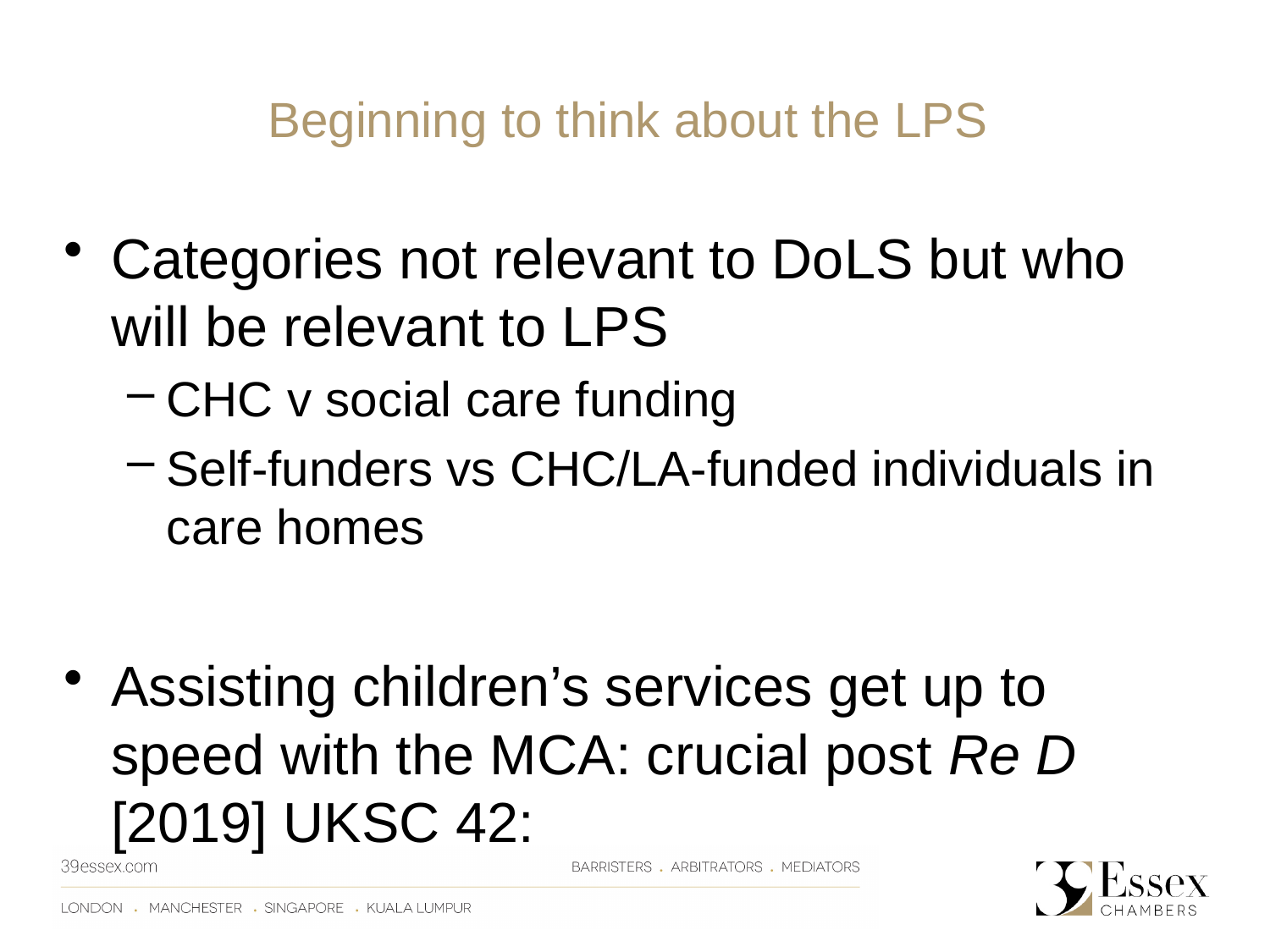

# Beginning to think about the LPS
Categories not relevant to DoLS but who will be relevant to LPS
CHC v social care funding
Self-funders vs CHC/LA-funded individuals in care homes

Assisting children’s services get up to speed with the MCA: crucial post Re D [2019] UKSC 42: